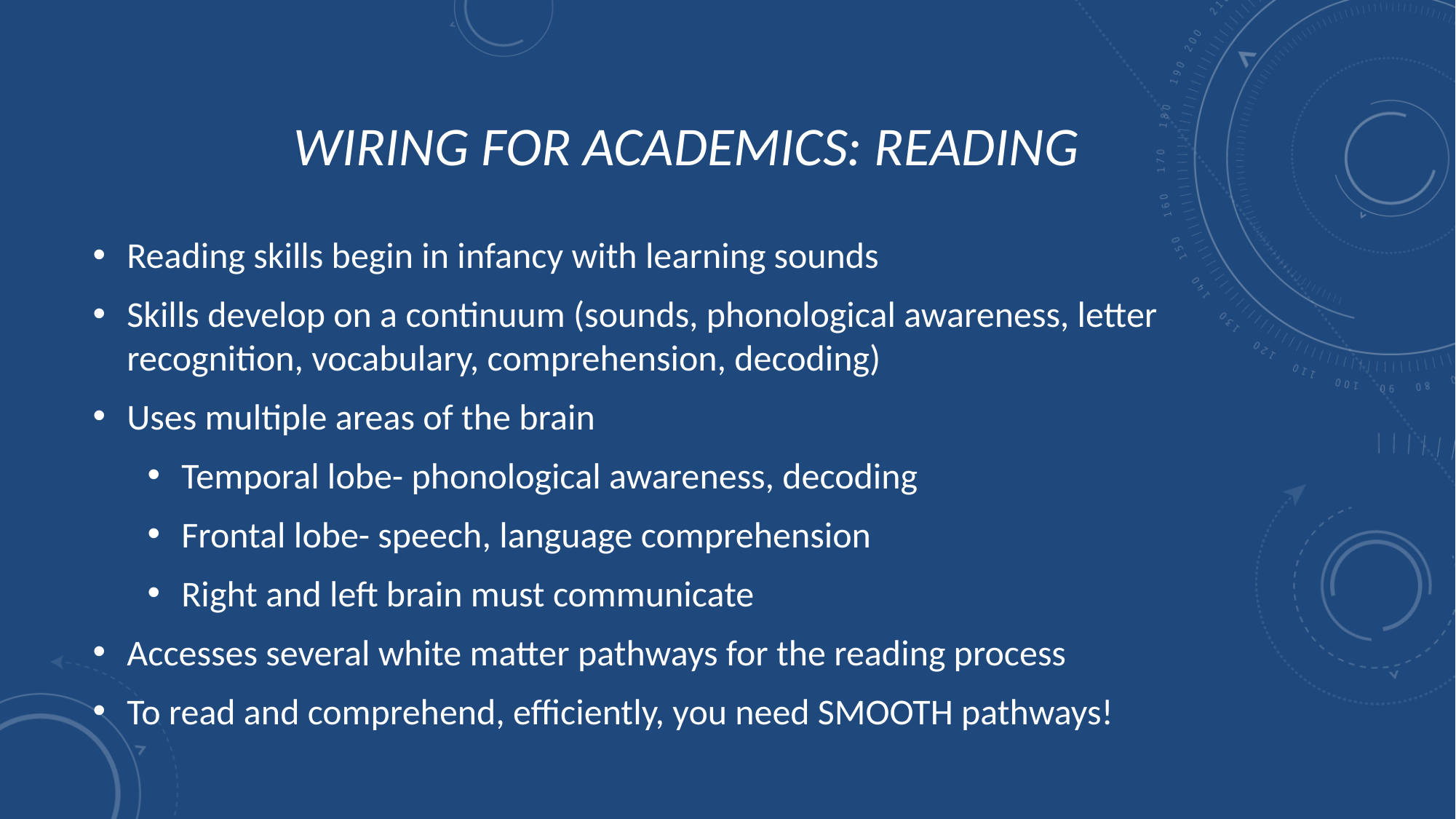

# Wiring for Academics: Reading
Reading skills begin in infancy with learning sounds
Skills develop on a continuum (sounds, phonological awareness, letter recognition, vocabulary, comprehension, decoding)
Uses multiple areas of the brain
Temporal lobe- phonological awareness, decoding
Frontal lobe- speech, language comprehension
Right and left brain must communicate
Accesses several white matter pathways for the reading process
To read and comprehend, efficiently, you need SMOOTH pathways!